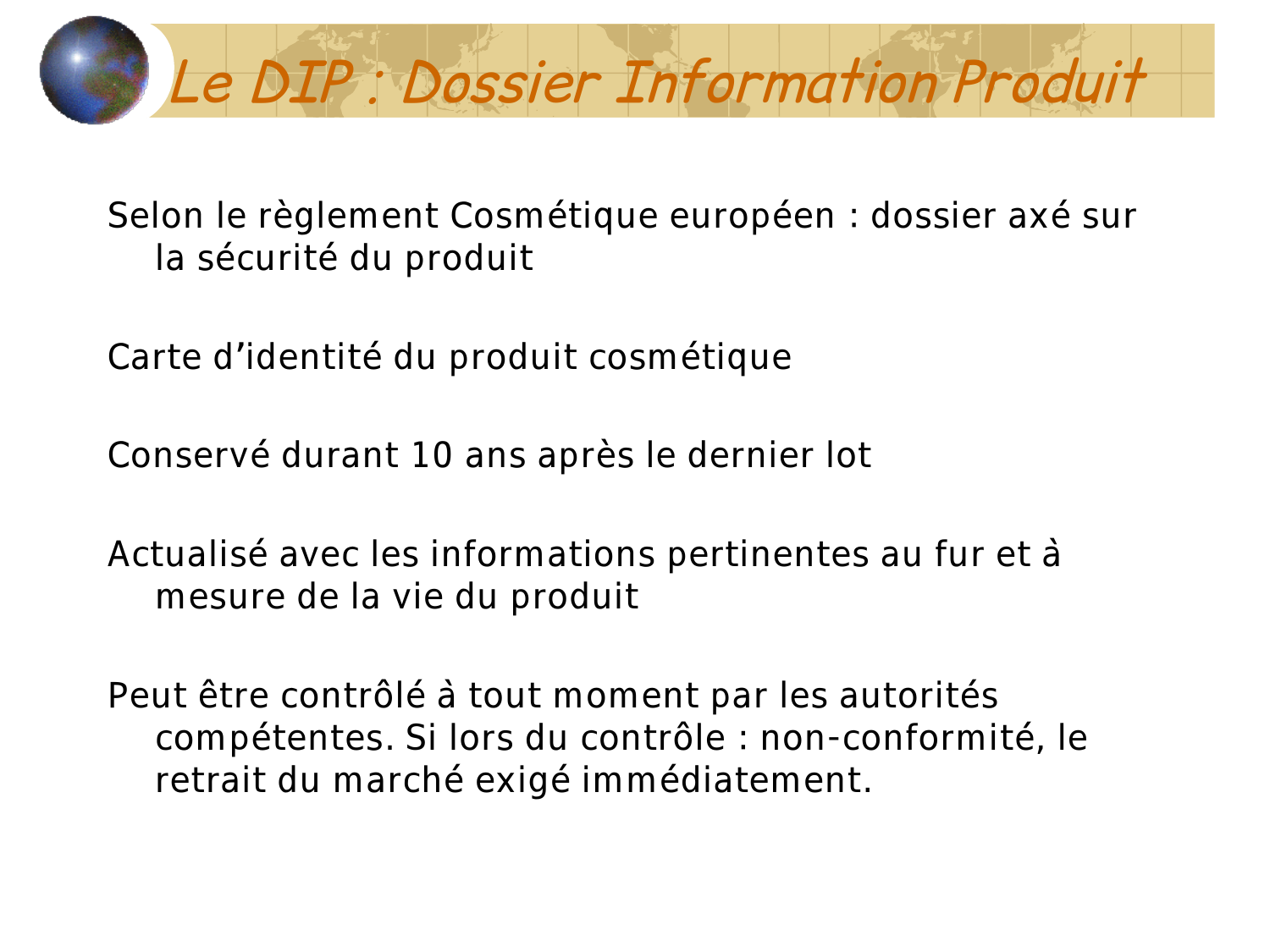

# Le DIP : Dossier Information Produit
Selon le règlement Cosmétique européen : dossier axé sur la sécurité du produit

Carte d’identité du produit cosmétique

Conservé durant 10 ans après le dernier lot

Actualisé avec les informations pertinentes au fur et à mesure de la vie du produit

Peut être contrôlé à tout moment par les autorités compétentes. Si lors du contrôle : non-conformité, le retrait du marché exigé immédiatement.